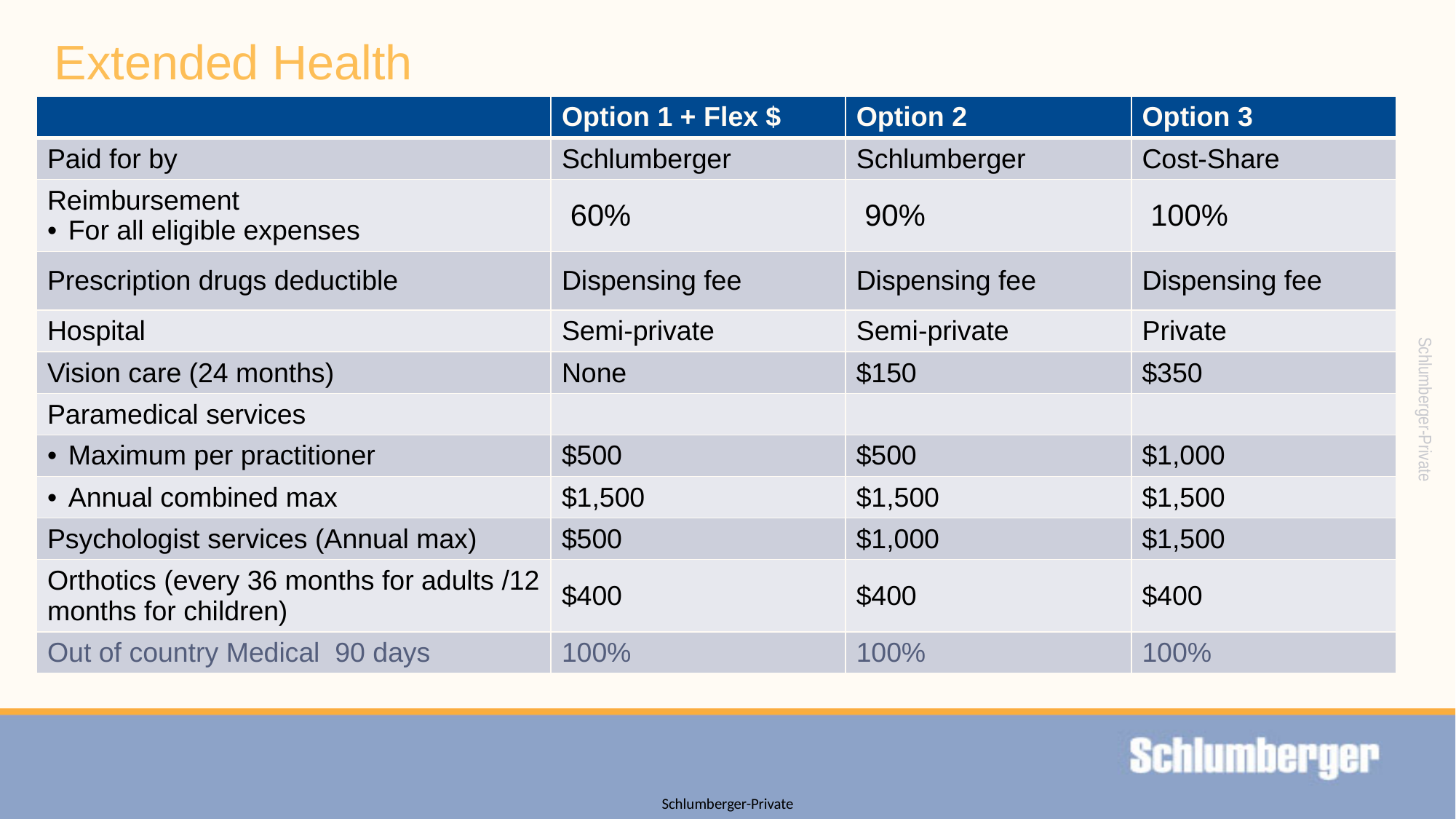

Extended Health
|  | Option 1 + Flex $ | Option 2 | Option 3 |
| --- | --- | --- | --- |
| Paid for by | Schlumberger | Schlumberger | Cost-Share |
| Reimbursement For all eligible expenses | 60% | 90% | 100% |
| Prescription drugs deductible | Dispensing fee | Dispensing fee | Dispensing fee |
| Hospital | Semi-private | Semi-private | Private |
| Vision care (24 months) | None | $150 | $350 |
| Paramedical services |  |  |  |
| Maximum per practitioner | $500 | $500 | $1,000 |
| Annual combined max | $1,500 | $1,500 | $1,500 |
| Psychologist services (Annual max) | $500 | $1,000 | $1,500 |
| Orthotics (every 36 months for adults /12 months for children) | $400 | $400 | $400 |
| Out of country Medical 90 days | 100% | 100% | 100% |